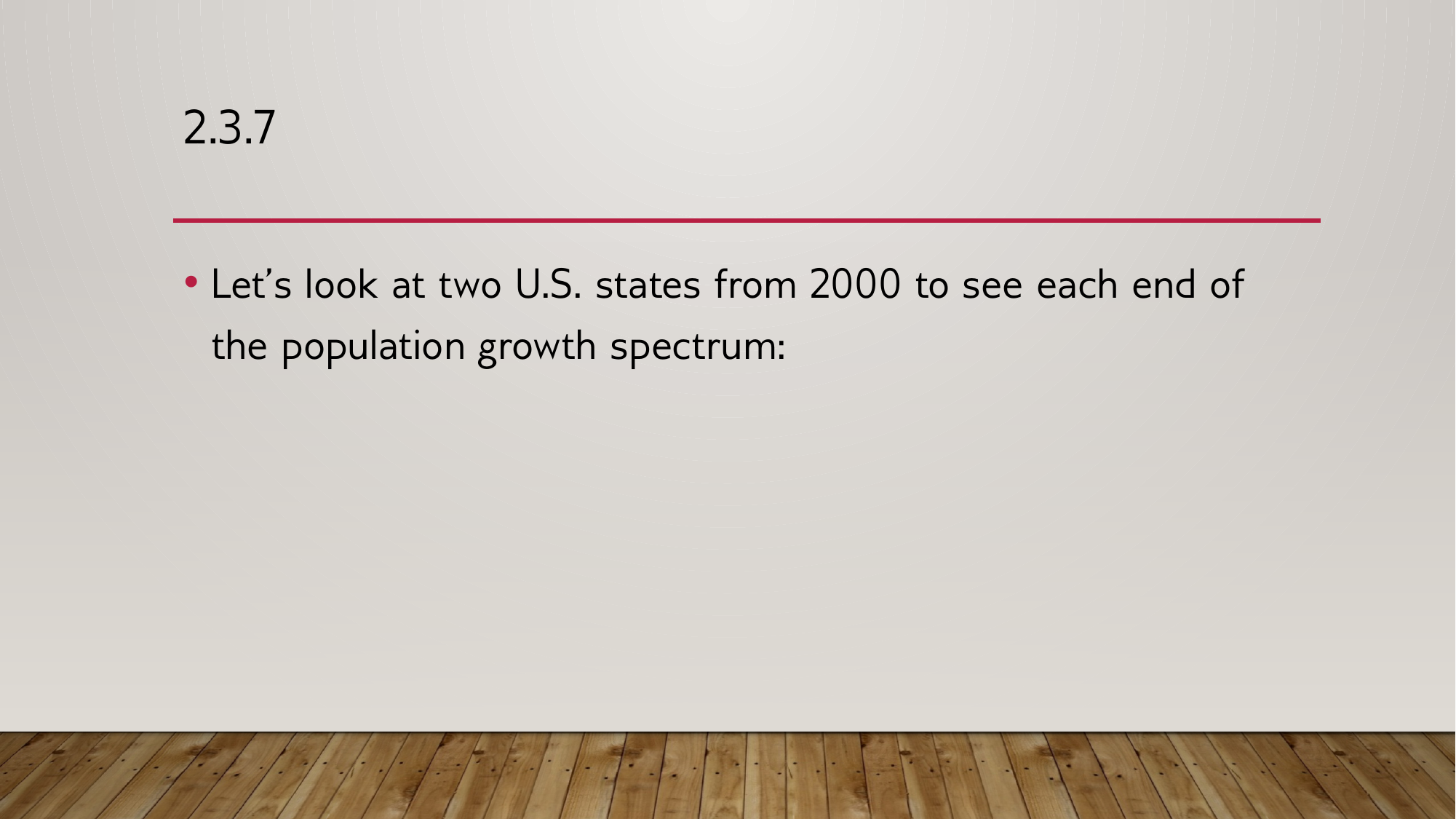

# 2.3.7
Let’s look at two U.S. states from 2000 to see each end of the population growth spectrum: